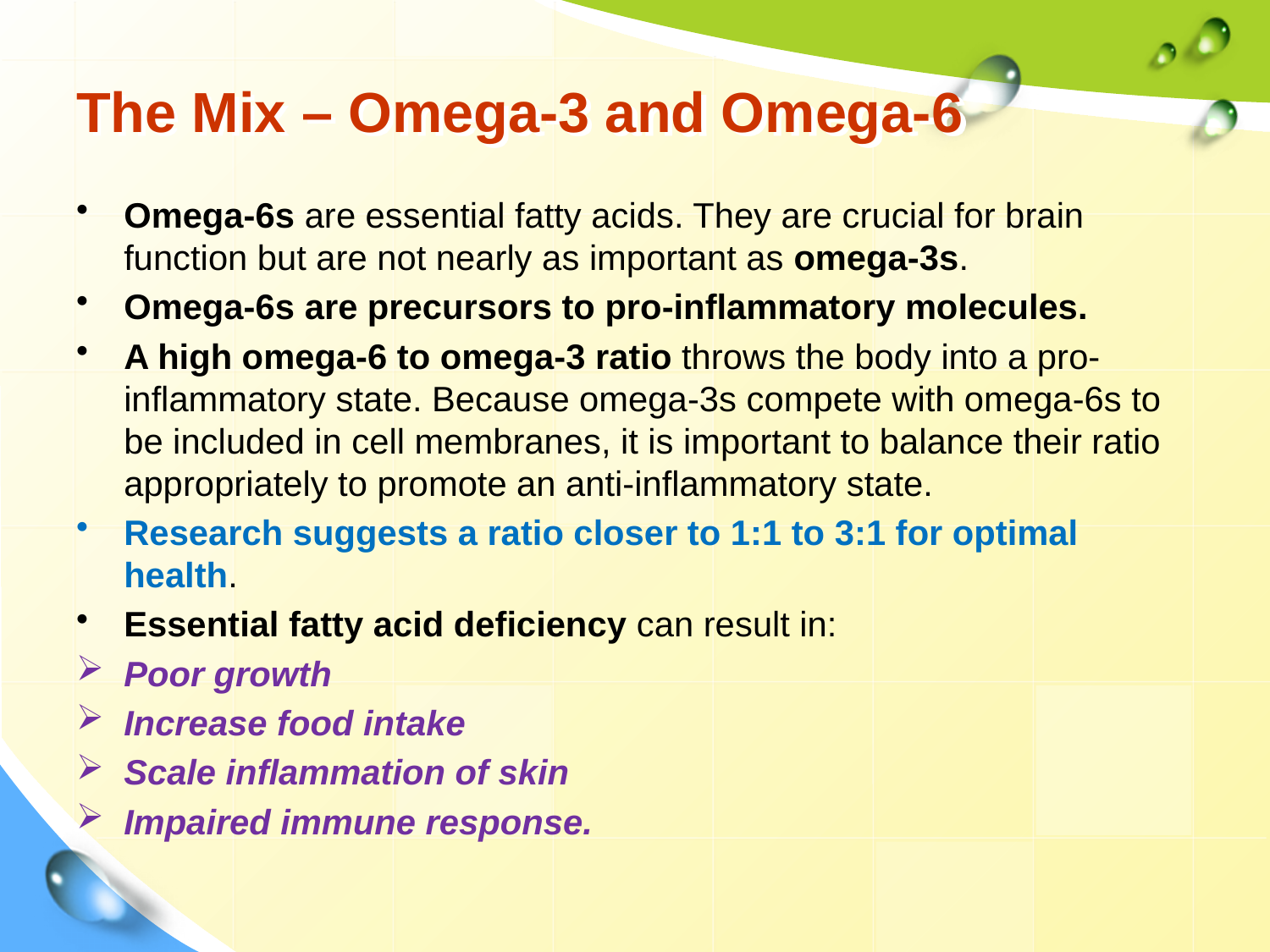

# The Mix – Omega-3 and Omega-6
Omega-6s are essential fatty acids. They are crucial for brain function but are not nearly as important as omega-3s.
Omega-6s are precursors to pro-inflammatory molecules.
A high omega-6 to omega-3 ratio throws the body into a pro-inflammatory state. Because omega-3s compete with omega-6s to be included in cell membranes, it is important to balance their ratio appropriately to promote an anti-inflammatory state.
Research suggests a ratio closer to 1:1 to 3:1 for optimal health.
Essential fatty acid deficiency can result in:
Poor growth
Increase food intake
Scale inflammation of skin
Impaired immune response.